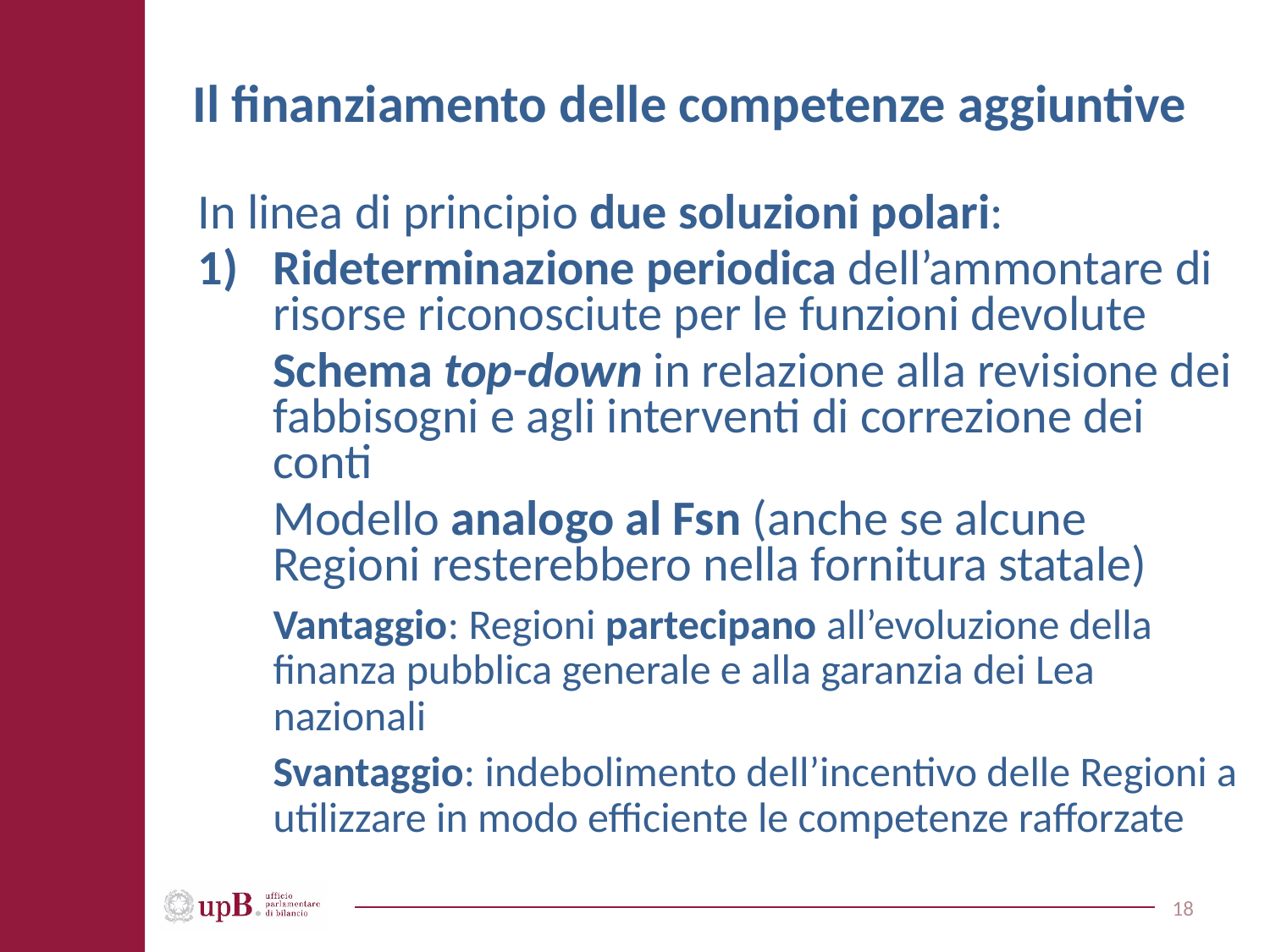

# Il finanziamento delle competenze aggiuntive
In linea di principio due soluzioni polari:
Rideterminazione periodica dell’ammontare di risorse riconosciute per le funzioni devolute
Schema top-down in relazione alla revisione dei fabbisogni e agli interventi di correzione dei conti
Modello analogo al Fsn (anche se alcune Regioni resterebbero nella fornitura statale)
Vantaggio: Regioni partecipano all’evoluzione della finanza pubblica generale e alla garanzia dei Lea nazionali
Svantaggio: indebolimento dell’incentivo delle Regioni a utilizzare in modo efficiente le competenze rafforzate
18